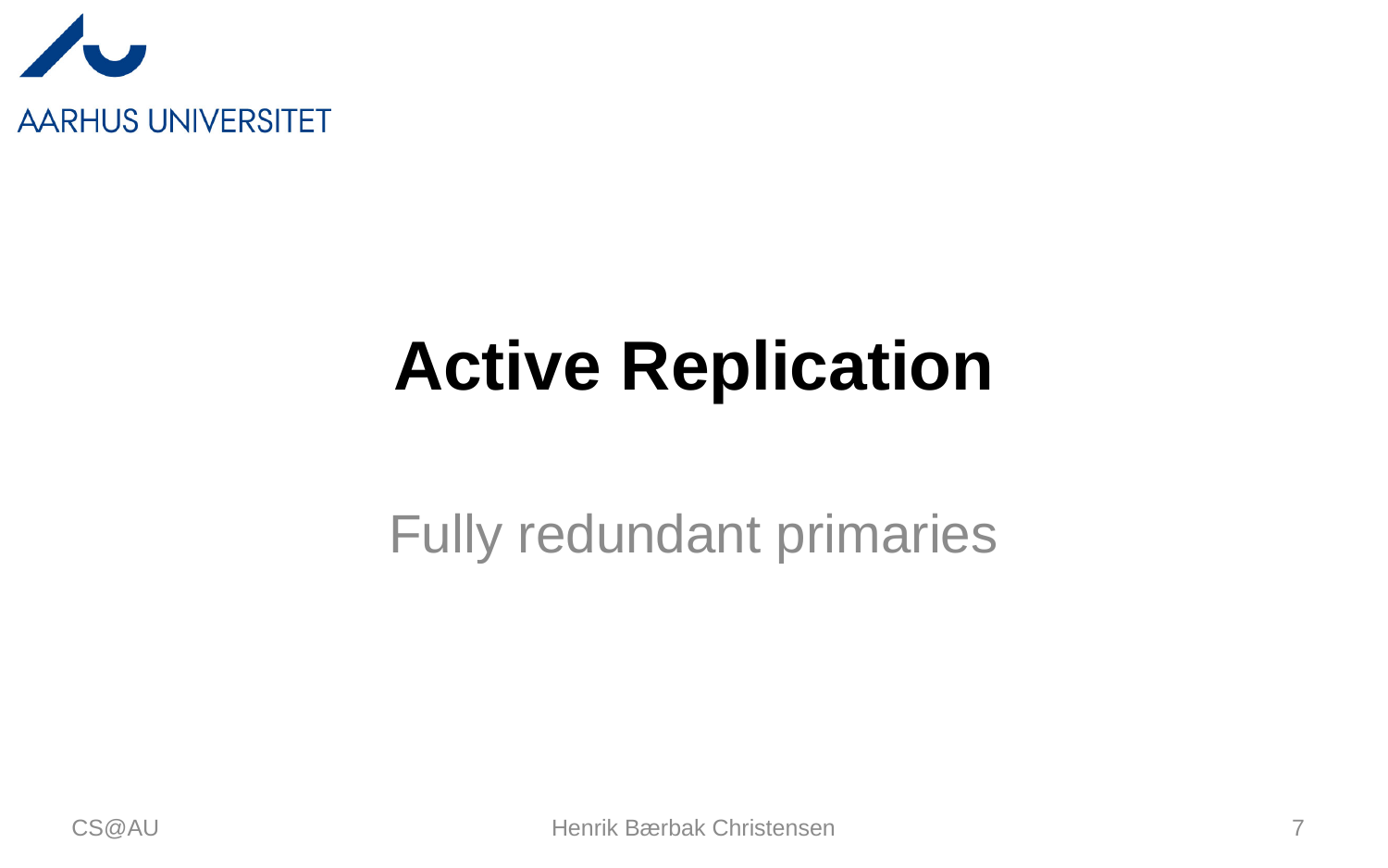

# Active Replication
Fully redundant primaries
CS@AU
Henrik Bærbak Christensen
7